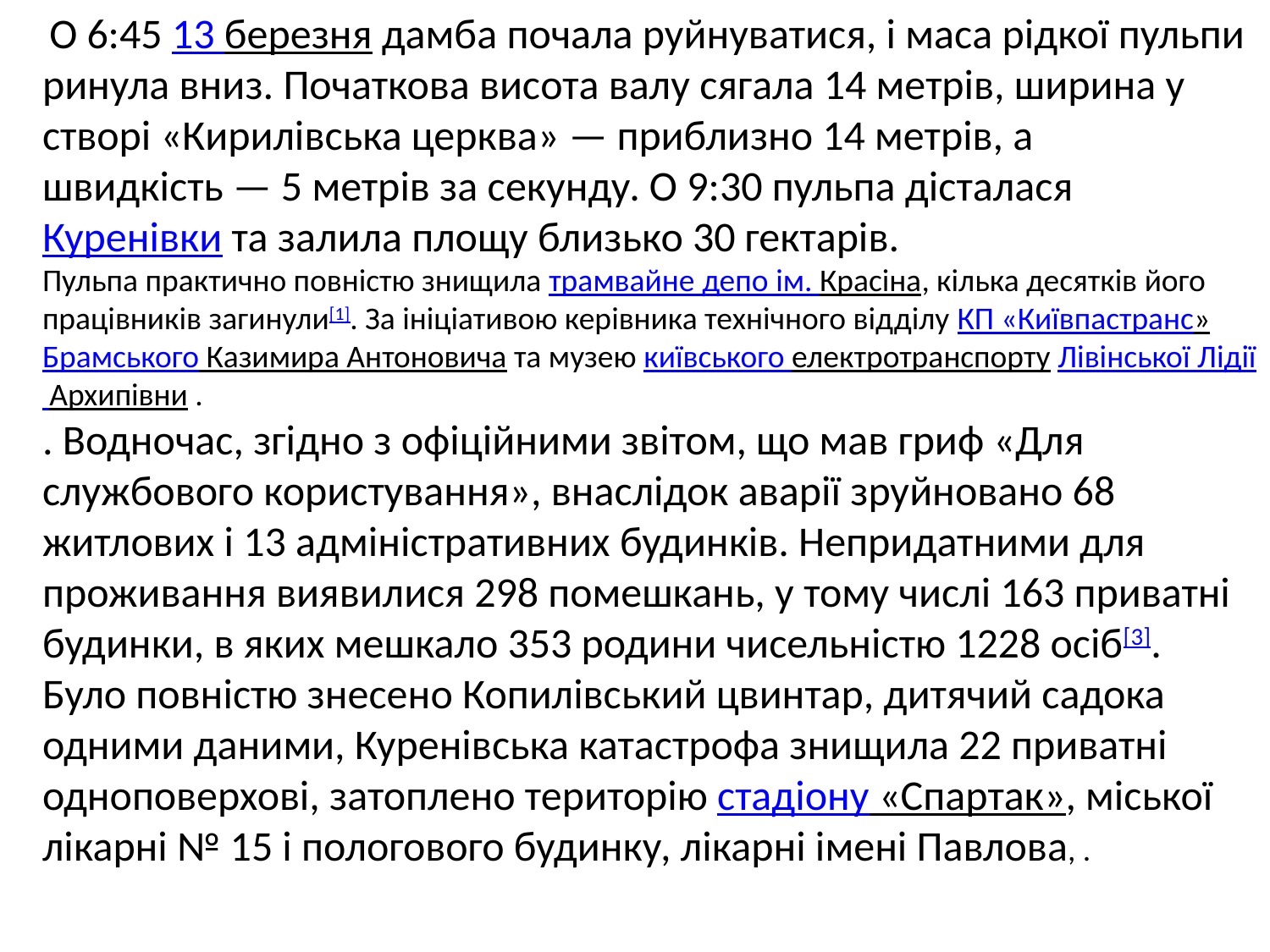

О 6:45 13 березня дамба почала руйнуватися, і маса рідкої пульпи ринула вниз. Початкова висота валу сягала 14 метрів, ширина у створі «Кирилівська церква» — приблизно 14 метрів, а швидкість — 5 метрів за секунду. О 9:30 пульпа дісталася Куренівки та залила площу близько 30 гектарів.
Пульпа практично повністю знищила трамвайне депо ім. Красіна, кілька десятків його працівників загинули[1]. За ініціативою керівника технічного відділу КП «Київпастранс» Брамського Казимира Антоновича та музею київського електротранспорту Лівінської Лідії Архипівни .
. Водночас, згідно з офіційними звітом, що мав гриф «Для службового користування», внаслідок аварії зруйновано 68 житлових і 13 адміністративних будинків. Непридатними для проживання виявилися 298 помешкань, у тому числі 163 приватні будинки, в яких мешкало 353 родини чисельністю 1228 осіб[3].
Було повністю знесено Копилівський цвинтар, дитячий садока одними даними, Куренівська катастрофа знищила 22 приватні одноповерхові, затоплено територію стадіону «Спартак», міської лікарні № 15 і пологового будинку, лікарні імені Павлова, .